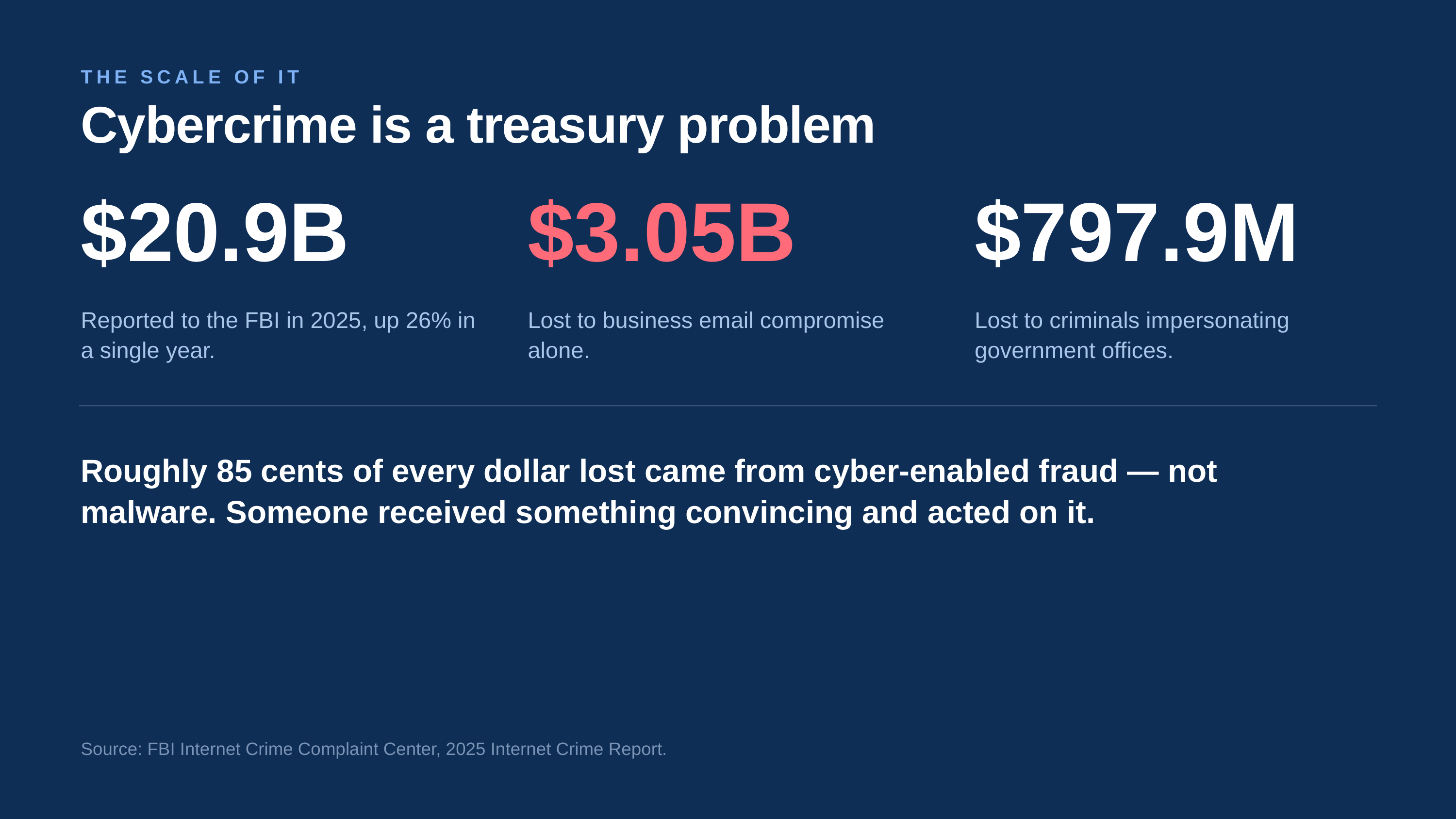

THE SCALE OF IT
Cybercrime is a treasury problem
$20.9B
$3.05B
$797.9M
Reported to the FBI in 2025, up 26% in a single year.
Lost to business email compromise alone.
Lost to criminals impersonating government offices.

Roughly 85 cents of every dollar lost came from cyber-enabled fraud — not malware. Someone received something convincing and acted on it.
Source: FBI Internet Crime Complaint Center, 2025 Internet Crime Report.